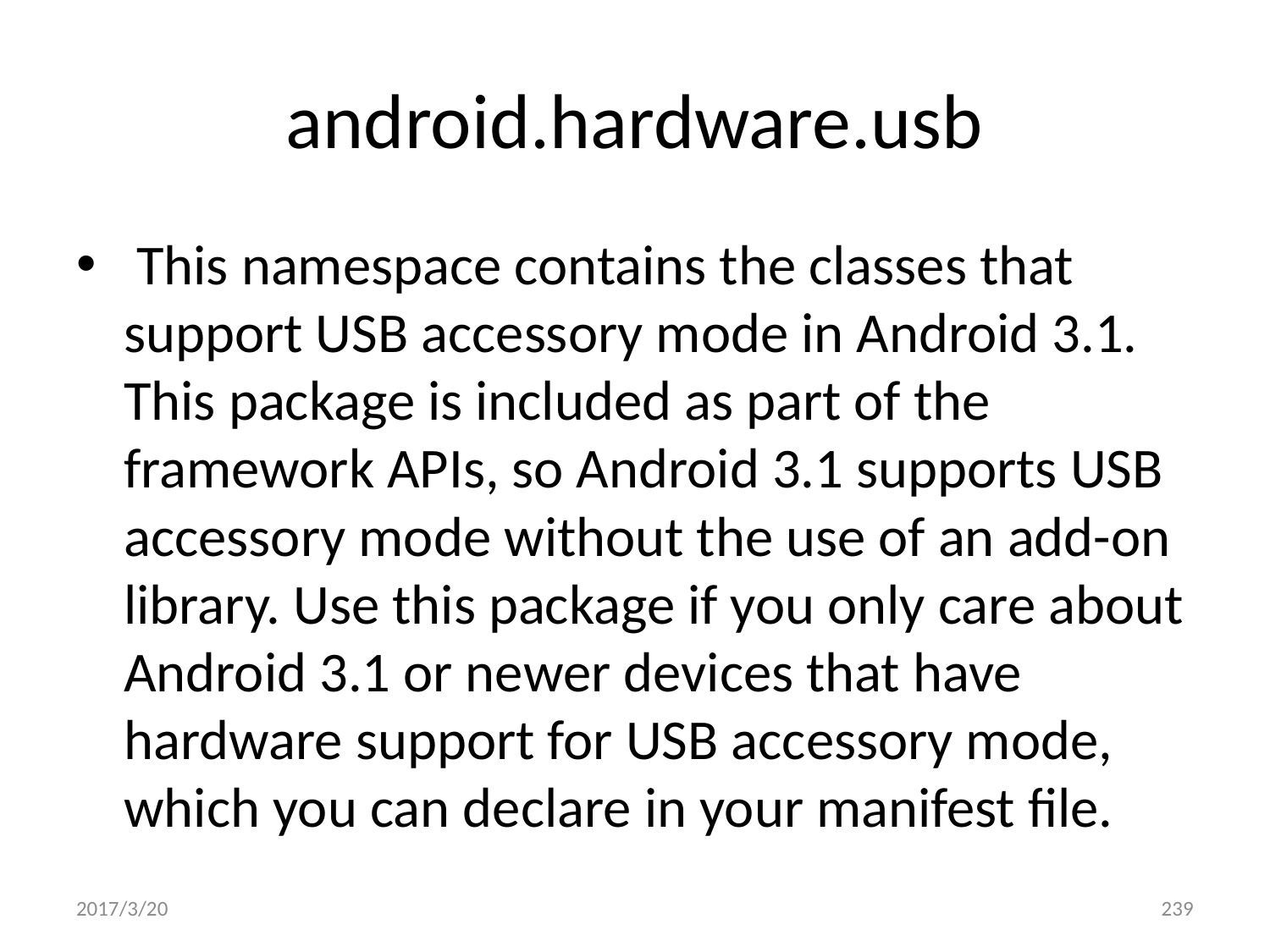

# android.hardware.usb
 This namespace contains the classes that support USB accessory mode in Android 3.1. This package is included as part of the framework APIs, so Android 3.1 supports USB accessory mode without the use of an add-on library. Use this package if you only care about Android 3.1 or newer devices that have hardware support for USB accessory mode, which you can declare in your manifest file.
2017/3/20
239